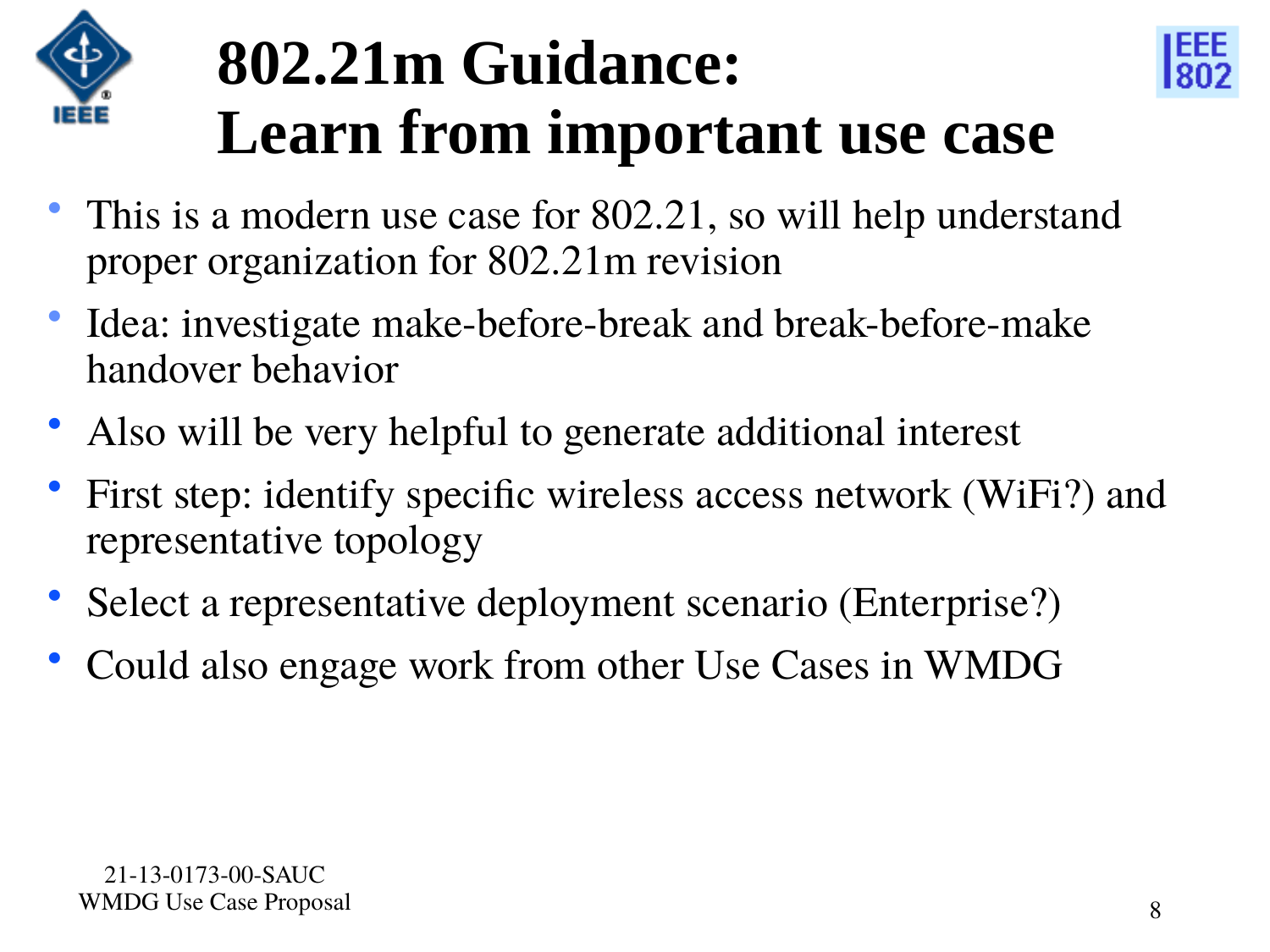

# 802.21m Guidance: Learn from important use case
This is a modern use case for 802.21, so will help understand proper organization for 802.21m revision
Idea: investigate make-before-break and break-before-make handover behavior
Also will be very helpful to generate additional interest
First step: identify specific wireless access network (WiFi?) and representative topology
Select a representative deployment scenario (Enterprise?)
Could also engage work from other Use Cases in WMDG

21-13-0173-00-SAUC WMDG Use Case Proposal
8